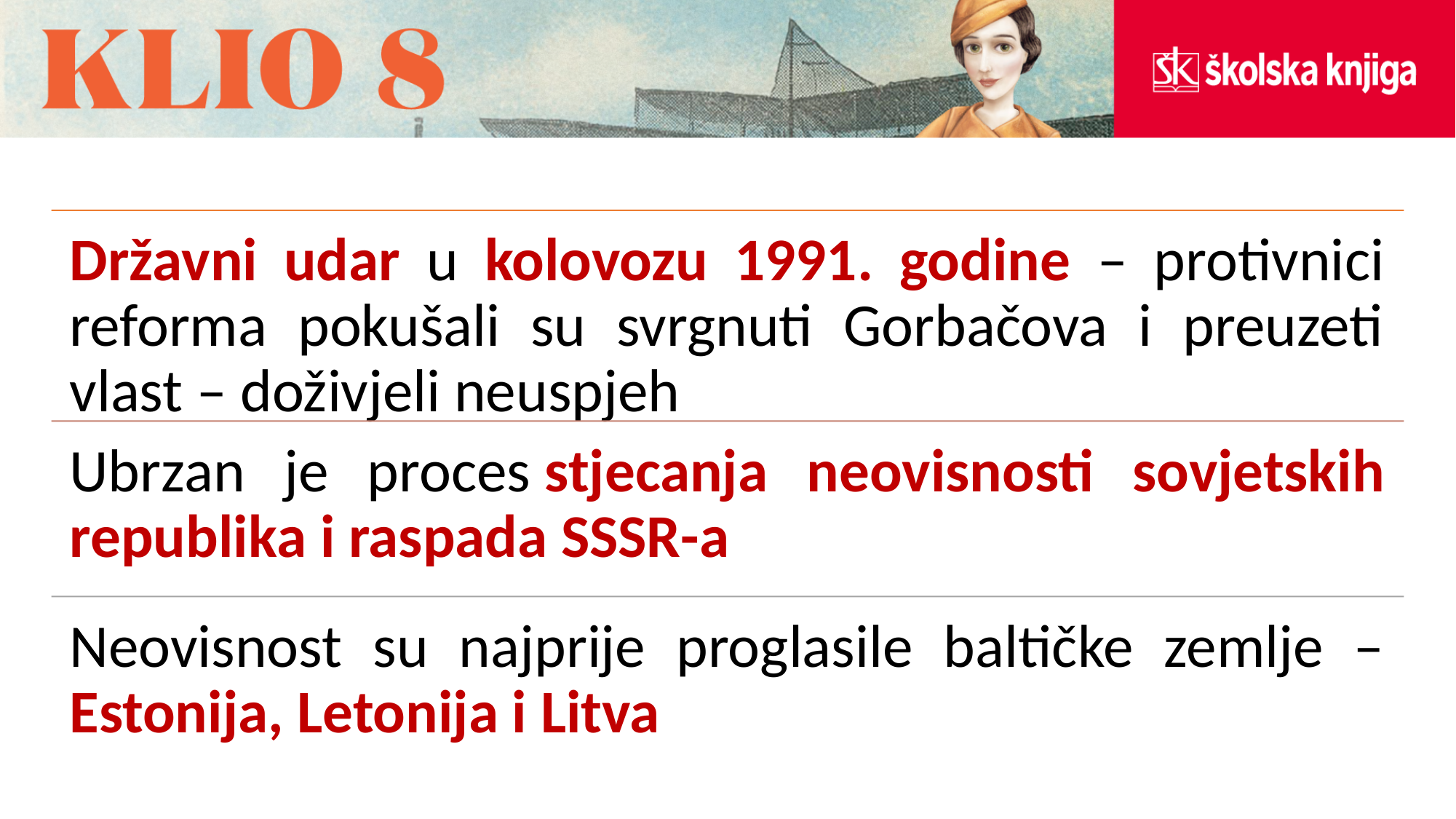

Državni udar u kolovozu 1991. godine – protivnici reforma pokušali su svrgnuti Gorbačova i preuzeti vlast – doživjeli neuspjeh
Ubrzan je proces stjecanja neovisnosti sovjetskih republika i raspada SSSR-a
Neovisnost su najprije proglasile baltičke zemlje – Estonija, Letonija i Litva